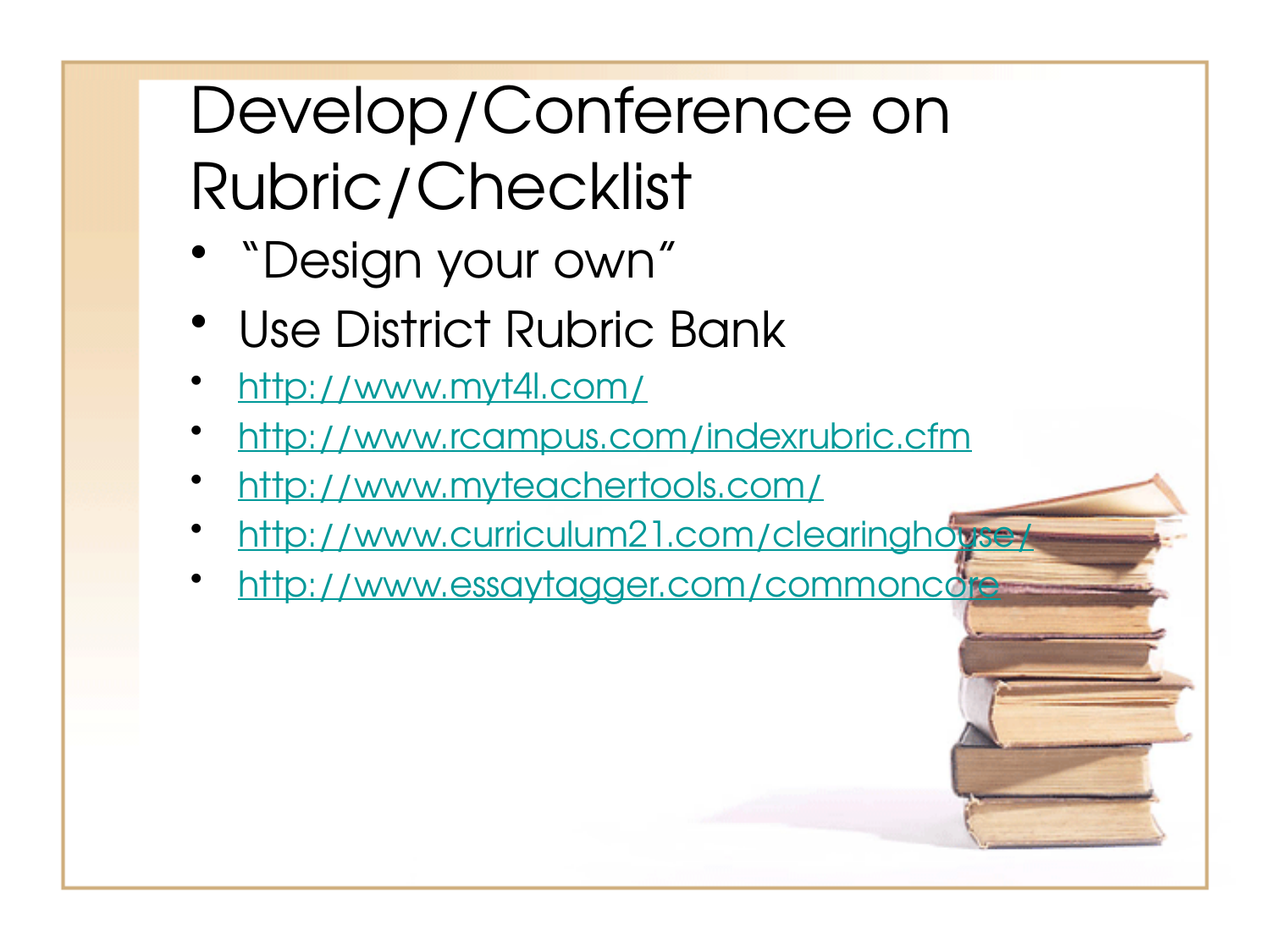

# Develop/Conference on Rubric/Checklist
“Design your own”
Use District Rubric Bank
http://www.myt4l.com/
http://www.rcampus.com/indexrubric.cfm
http://www.myteachertools.com/
http://www.curriculum21.com/clearinghouse/
http://www.essaytagger.com/commoncore